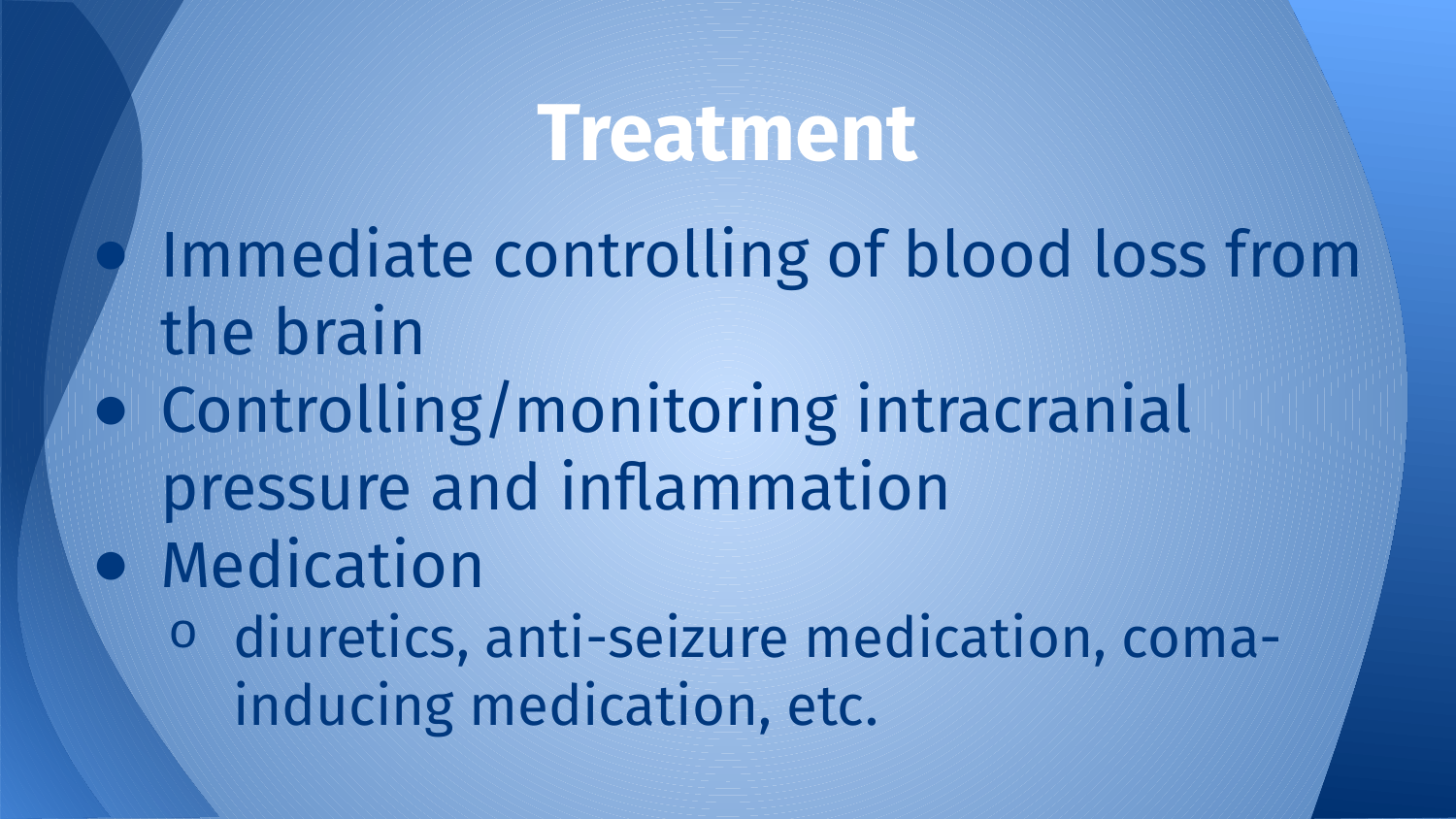

# Treatment
Immediate controlling of blood loss from the brain
Controlling/monitoring intracranial pressure and inflammation
Medication
diuretics, anti-seizure medication, coma-inducing medication, etc.